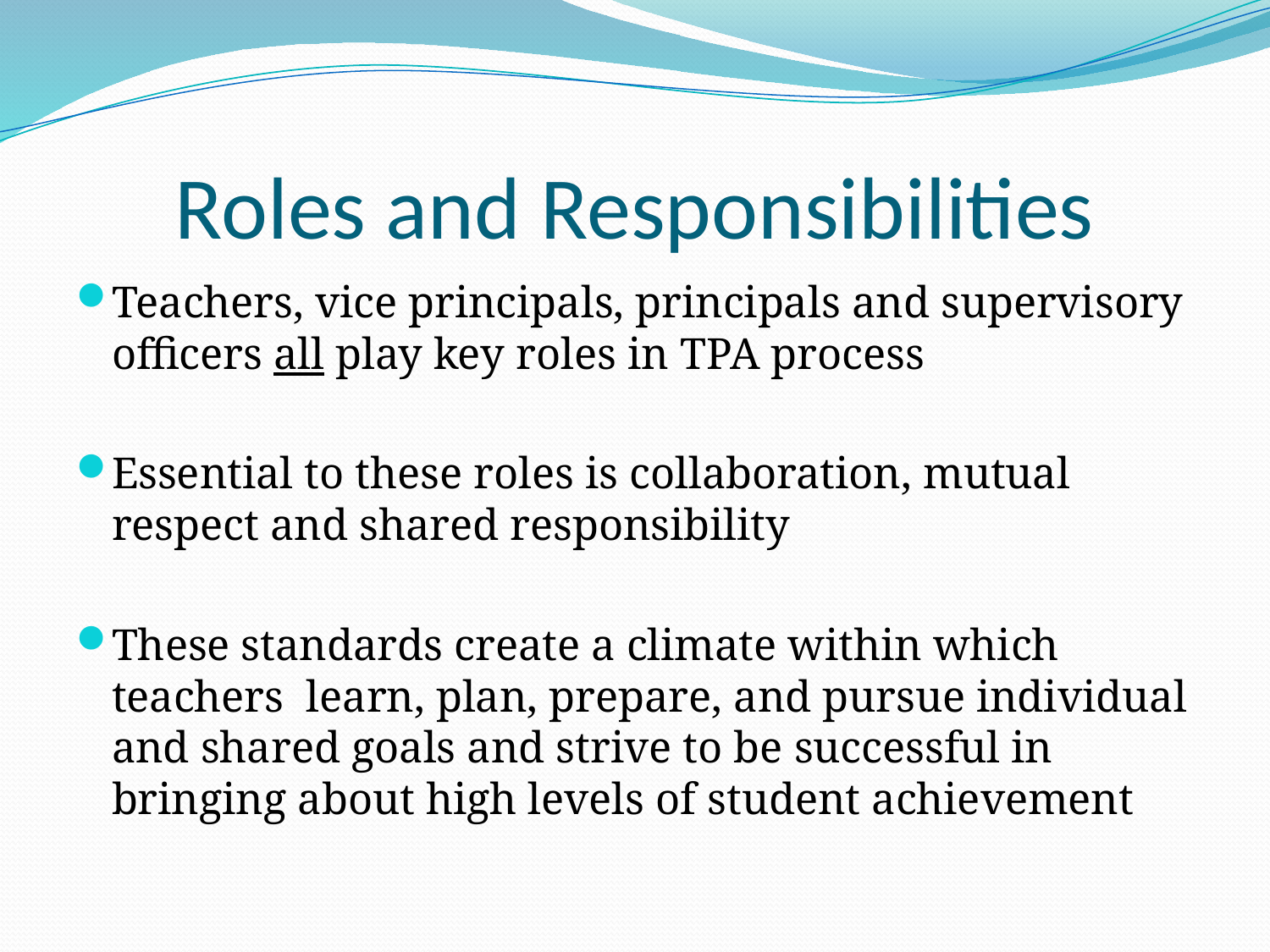

# Roles and Responsibilities
Teachers, vice principals, principals and supervisory officers all play key roles in TPA process

Essential to these roles is collaboration, mutual respect and shared responsibility

These standards create a climate within which teachers  learn, plan, prepare, and pursue individual and shared goals and strive to be successful in bringing about high levels of student achievement